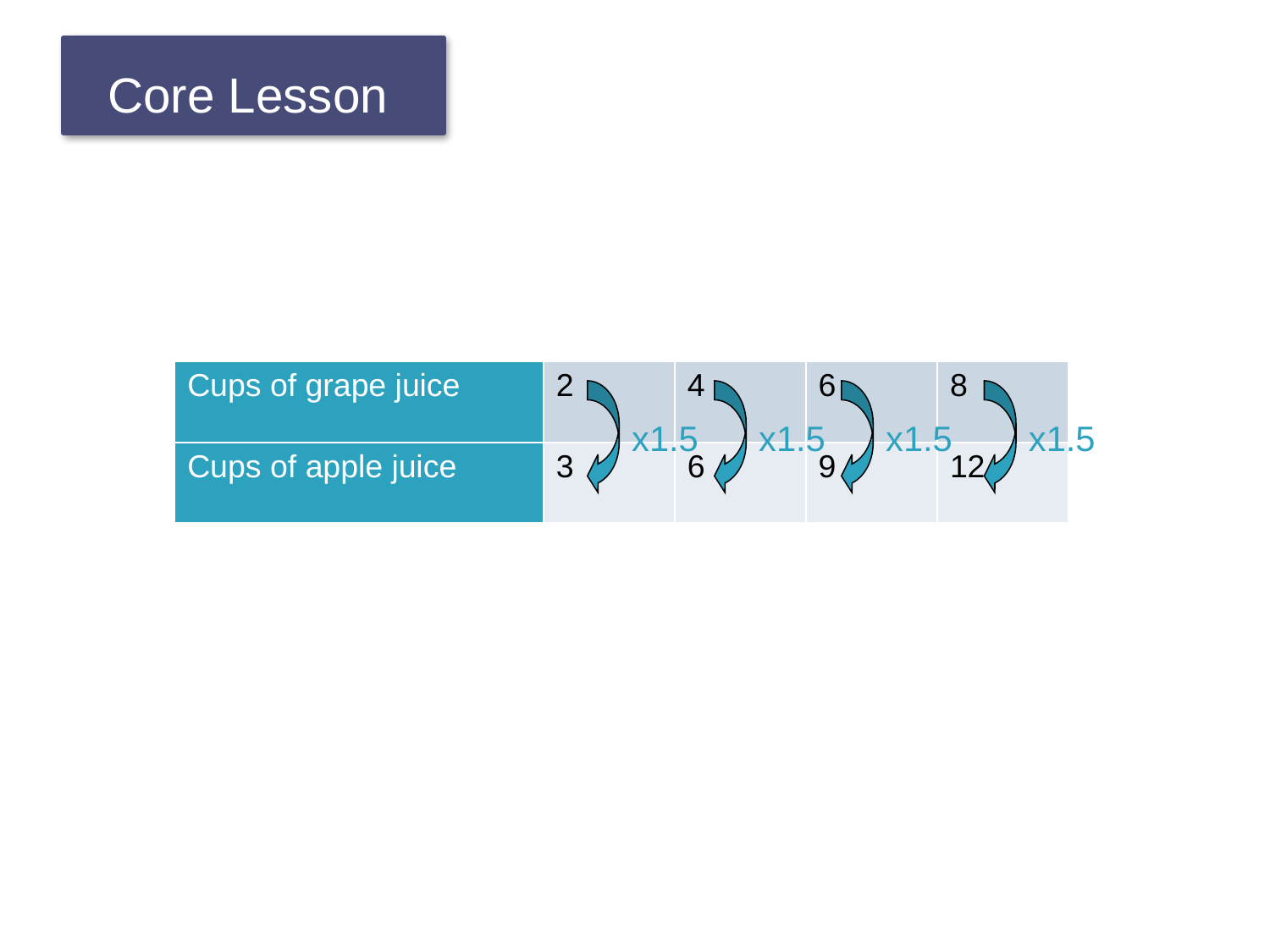

| Cups of grape juice | 2 | 4 | 6 | 8 |
| --- | --- | --- | --- | --- |
| Cups of apple juice | 3 | 6 | 9 | 12 |

x1.5

x1.5

x1.5

x1.5